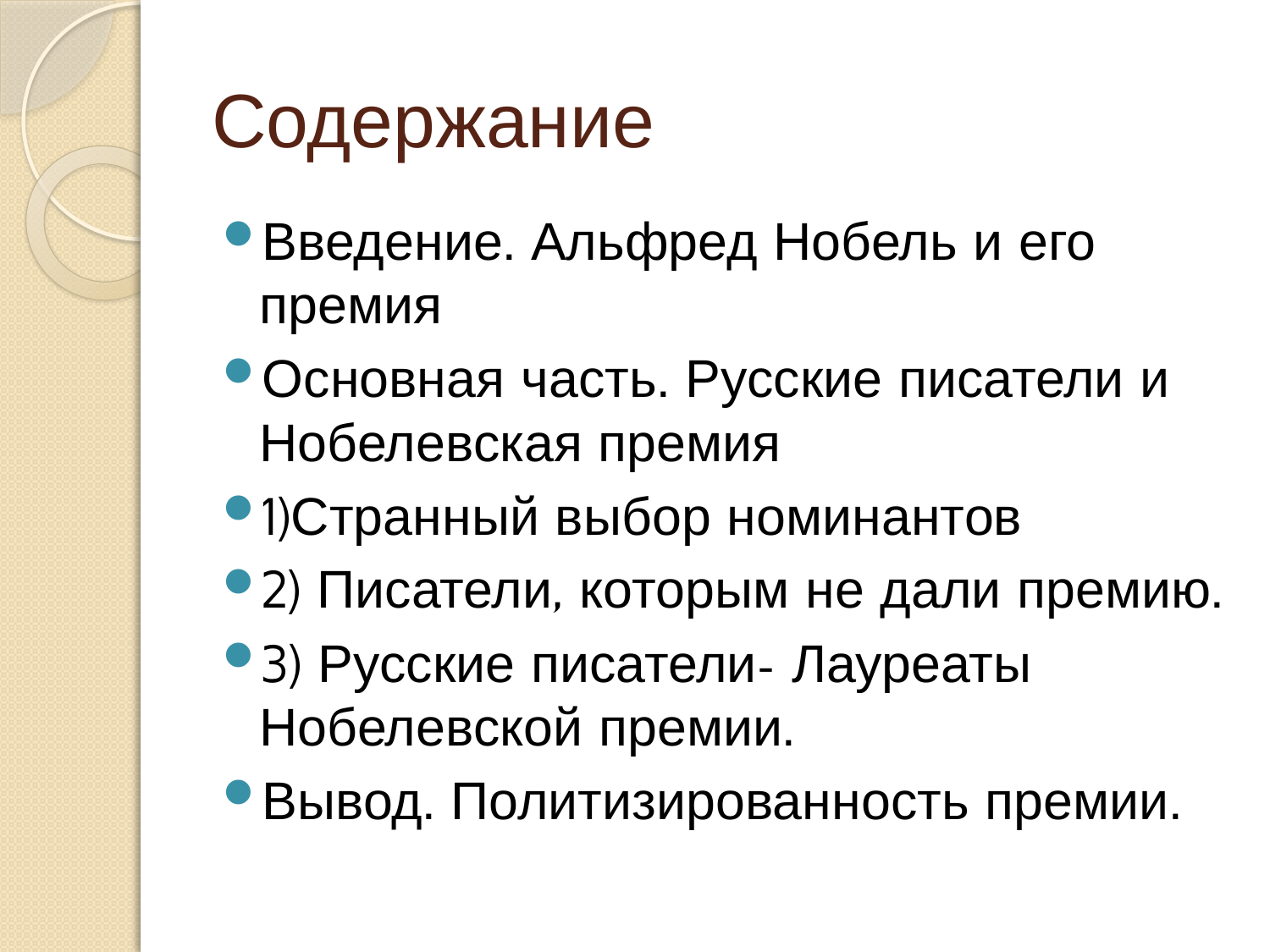

# Содержание
Введение. Альфред Нобель и его премия
Основная часть. Русские писатели и Нобелевская премия
1)Странный выбор номинантов
2) Писатели, которым не дали премию.
3) Русские писатели- Лауреаты Нобелевской премии.
Вывод. Политизированность премии.